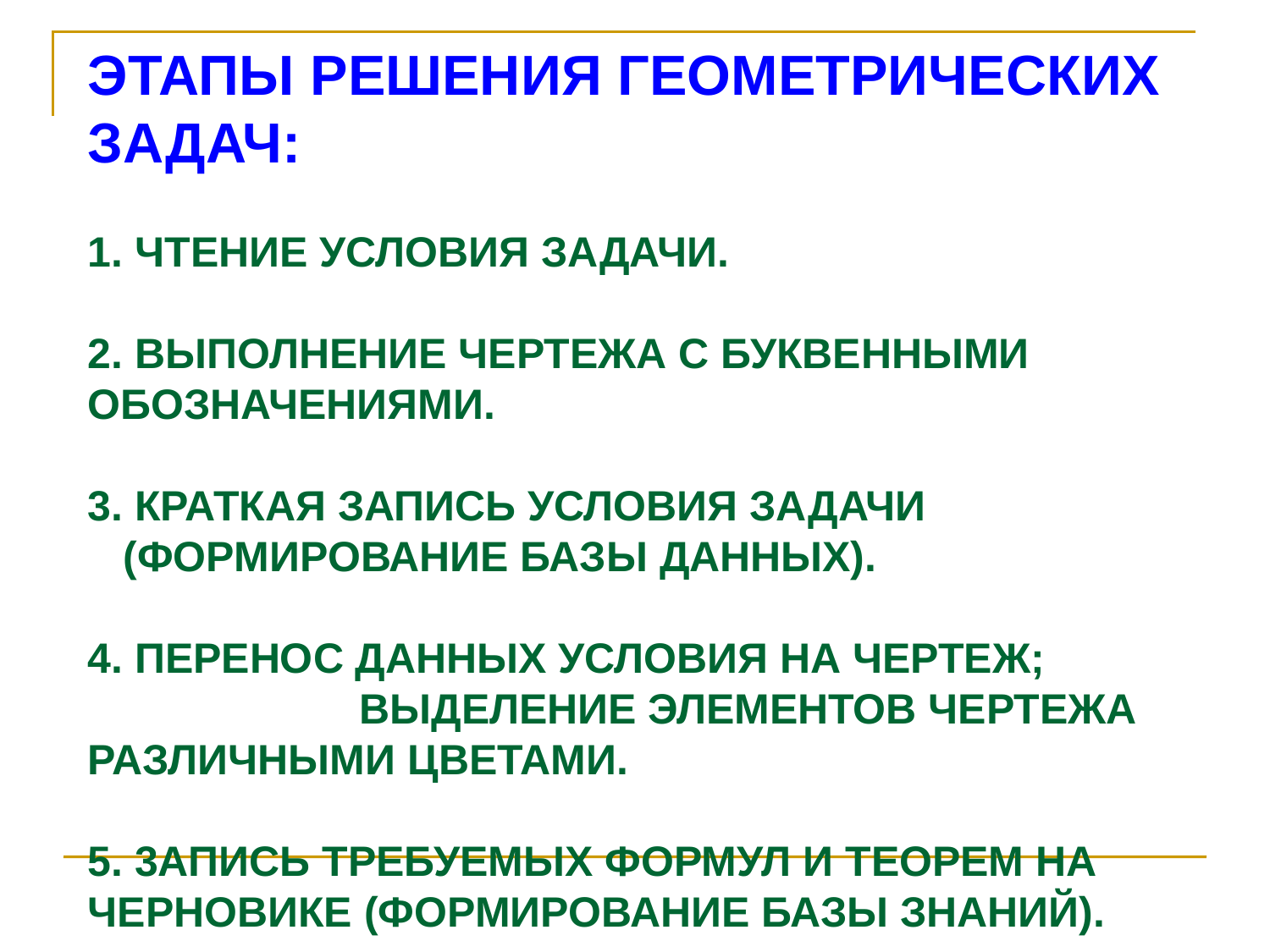

ЭТАПЫ РЕШЕНИЯ ГЕОМЕТРИЧЕСКИХ ЗАДАЧ:

1. ЧТЕНИЕ УСЛОВИЯ ЗАДАЧИ.

2. ВЫПОЛНЕНИЕ ЧЕРТЕЖА С БУКВЕННЫМИ ОБОЗНАЧЕНИЯМИ.

3. КРАТКАЯ ЗАПИСЬ УСЛОВИЯ ЗАДАЧИ                        (ФОРМИРОВАНИЕ БАЗЫ ДАННЫХ).

4. ПЕРЕНОС ДАННЫХ УСЛОВИЯ НА ЧЕРТЕЖ;                                  ВЫДЕЛЕНИЕ ЭЛЕМЕНТОВ ЧЕРТЕЖА  РАЗЛИЧНЫМИ ЦВЕТАМИ.

5. 3АПИСЬ ТРЕБУЕМЫХ ФОРМУЛ И ТЕОРЕМ НА ЧЕРНОВИКЕ (ФОРМИРОВАНИЕ БАЗЫ ЗНАНИЙ).